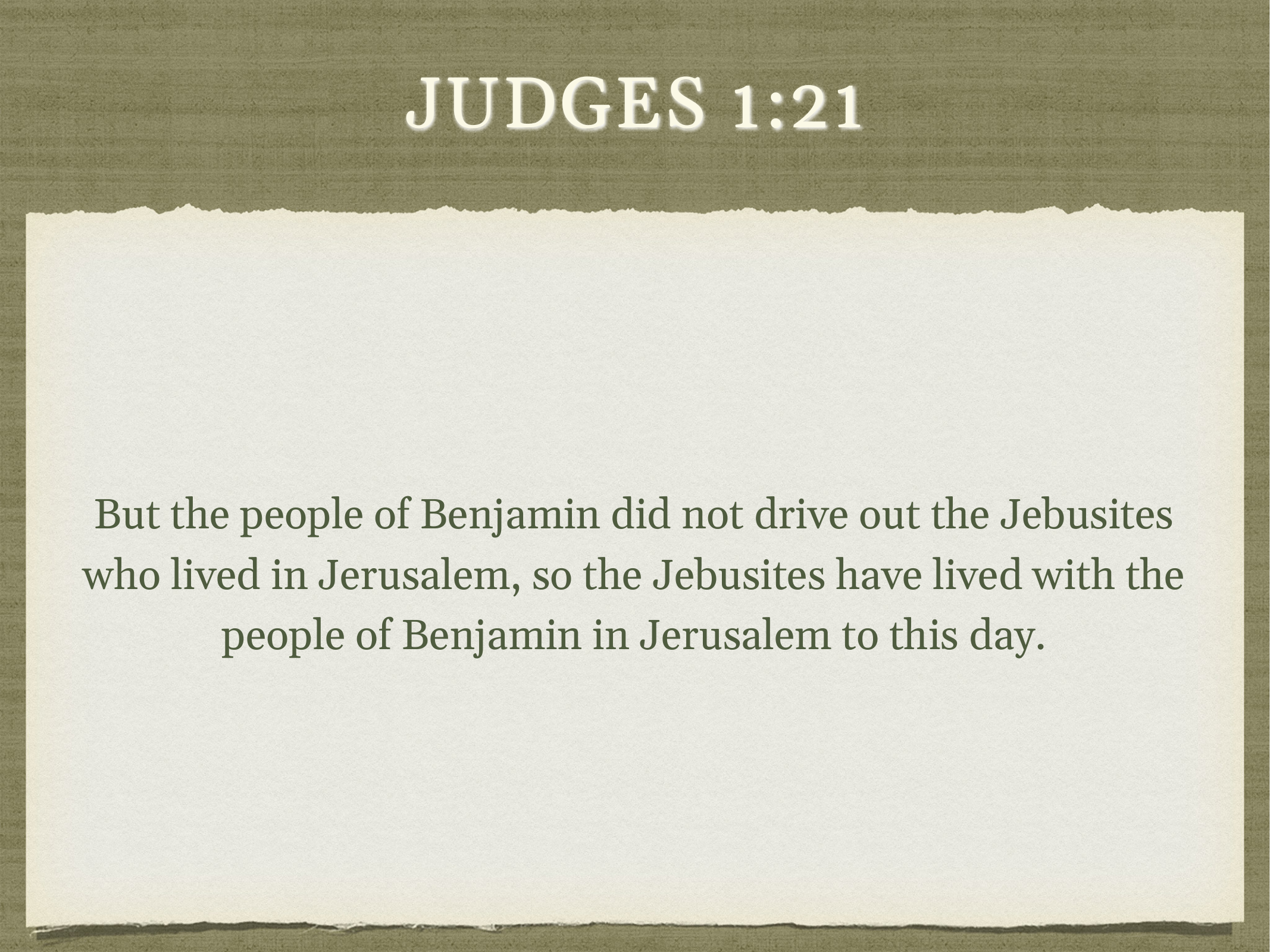

# Judges 1:21
But the people of Benjamin did not drive out the Jebusites who lived in Jerusalem, so the Jebusites have lived with the people of Benjamin in Jerusalem to this day.